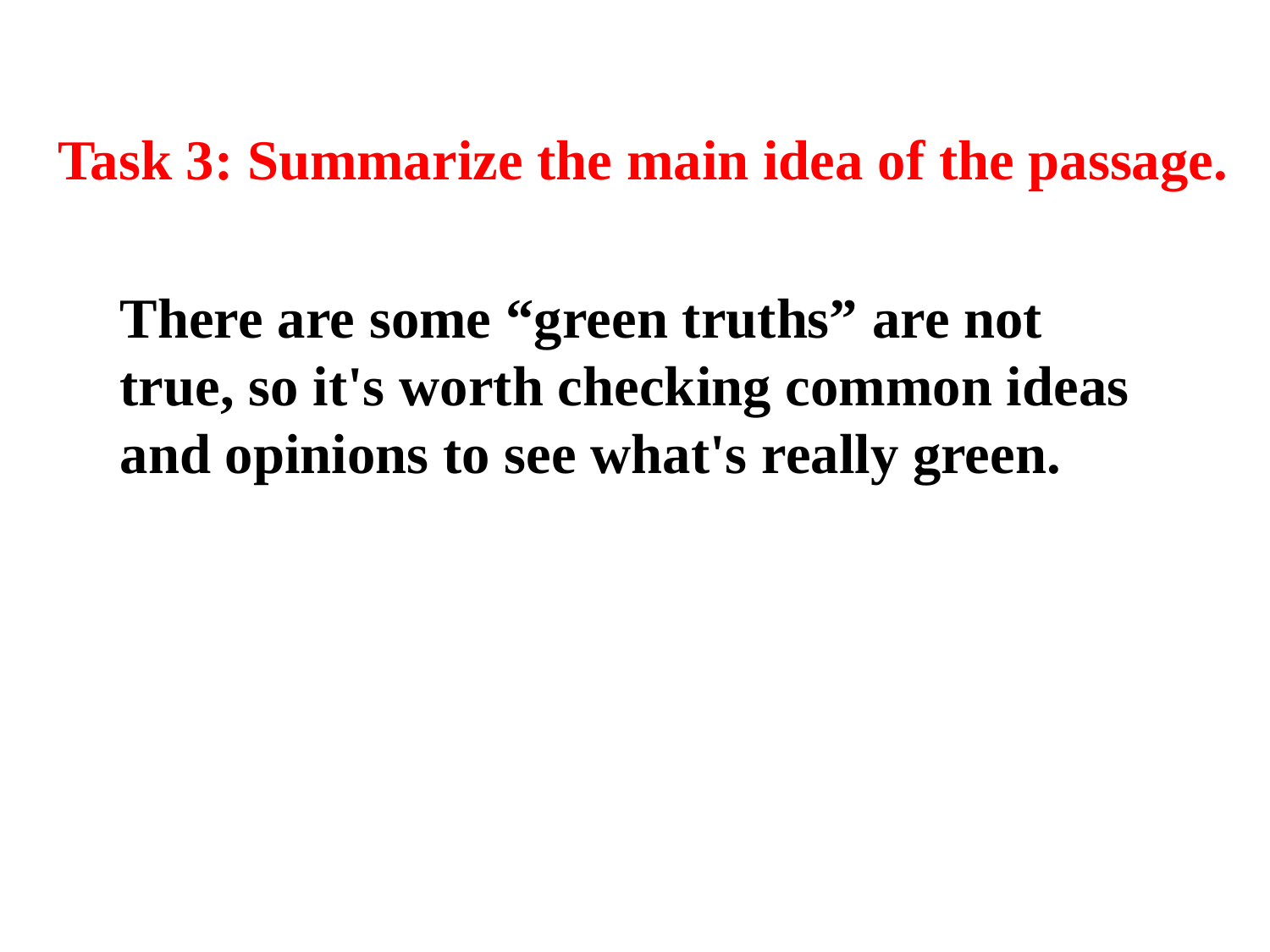

Task 3: Summarize the main idea of the passage.
There are some “green truths” are not true, so it's worth checking common ideas and opinions to see what's really green.